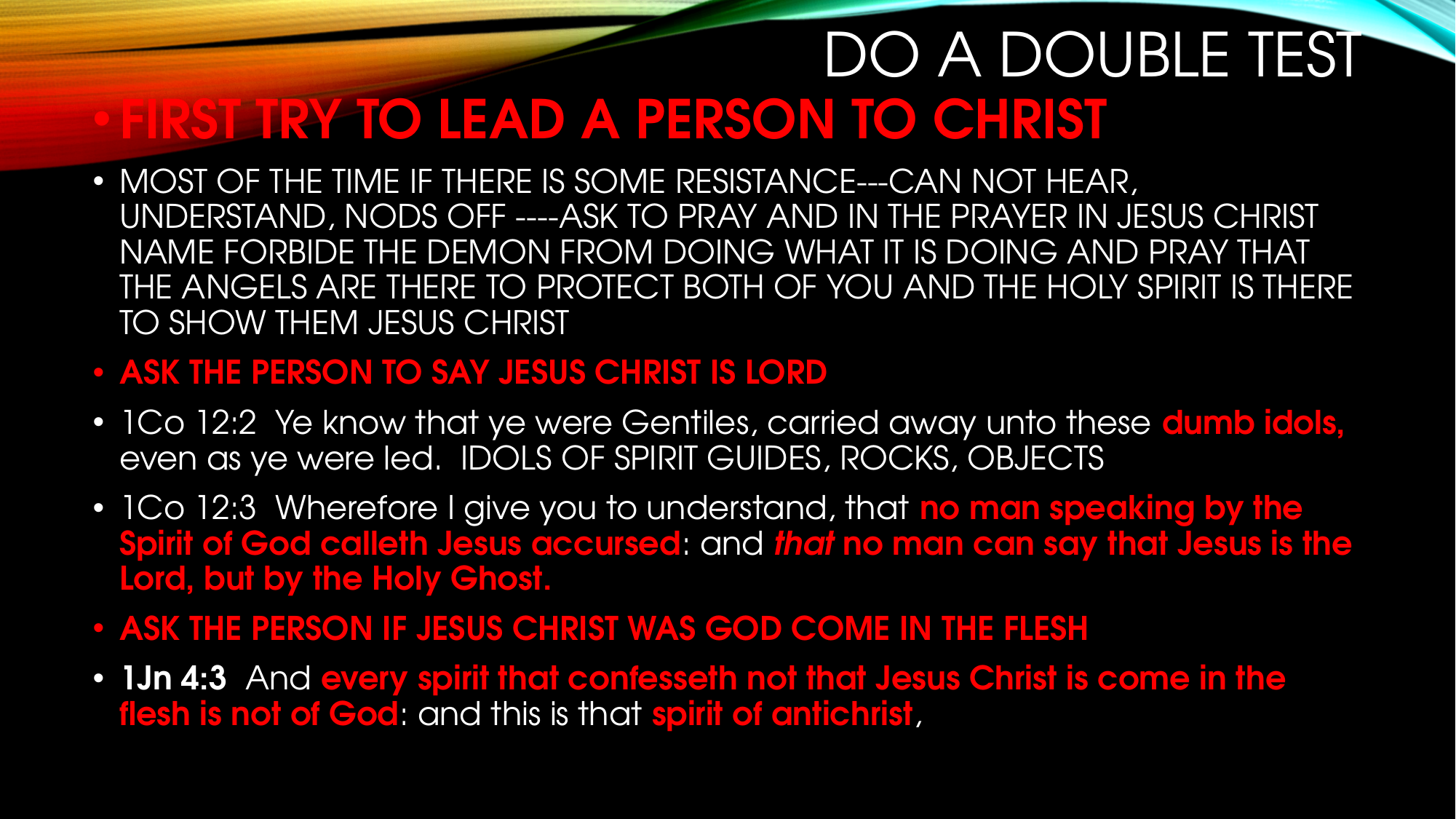

# DO A DOUBLE TEST
FIRST TRY TO LEAD A PERSON TO CHRIST
MOST OF THE TIME IF THERE IS SOME RESISTANCE---CAN NOT HEAR, UNDERSTAND, NODS OFF ----ASK TO PRAY AND IN THE PRAYER IN JESUS CHRIST NAME FORBIDE THE DEMON FROM DOING WHAT IT IS DOING AND PRAY THAT THE ANGELS ARE THERE TO PROTECT BOTH OF YOU AND THE HOLY SPIRIT IS THERE TO SHOW THEM JESUS CHRIST
ASK THE PERSON TO SAY JESUS CHRIST IS LORD
1Co 12:2  Ye know that ye were Gentiles, carried away unto these dumb idols, even as ye were led.  IDOLS OF SPIRIT GUIDES, ROCKS, OBJECTS
1Co 12:3  Wherefore I give you to understand, that no man speaking by the Spirit of God calleth Jesus accursed: and that no man can say that Jesus is the Lord, but by the Holy Ghost.
ASK THE PERSON IF JESUS CHRIST WAS GOD COME IN THE FLESH
1Jn 4:3  And every spirit that confesseth not that Jesus Christ is come in the flesh is not of God: and this is that spirit of antichrist,